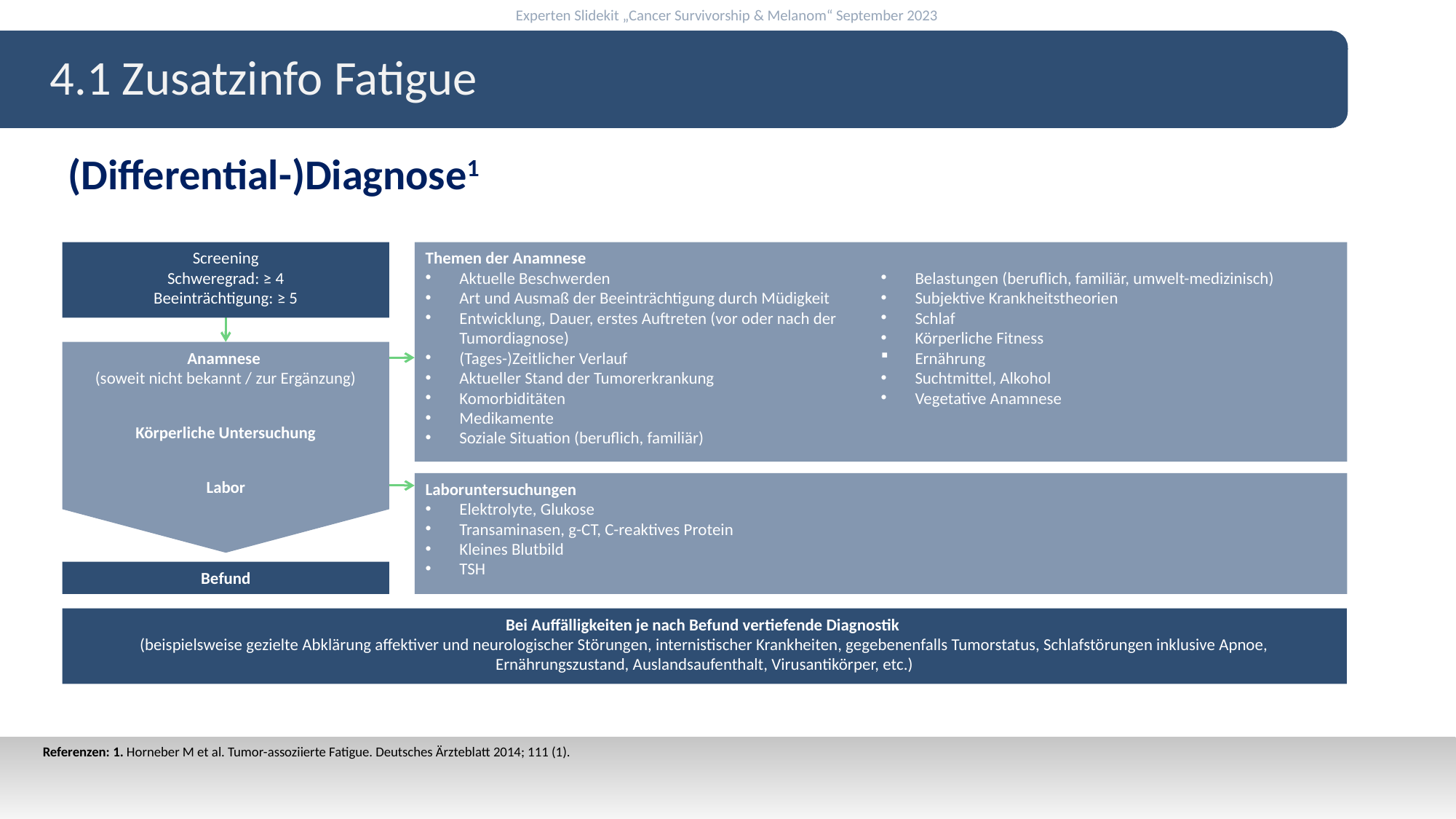

4.1 Zusatzinfo Fatigue
(Differential-)Diagnose1
Themen der Anamnese
Aktuelle Beschwerden
Art und Ausmaß der Beeinträchtigung durch Müdigkeit
Entwicklung, Dauer, erstes Auftreten (vor oder nach der Tumordiagnose)
(Tages-)Zeitlicher Verlauf
Aktueller Stand der Tumorerkrankung
Komorbiditäten
Medikamente
Soziale Situation (beruflich, familiär)

Belastungen (beruflich, familiär, umwelt-medizinisch)
Subjektive Krankheitstheorien
Schlaf
Körperliche Fitness
Ernährung
Suchtmittel, Alkohol
Vegetative Anamnese

Screening
Schweregrad: ≥ 4
Beeinträchtigung: ≥ 5

Anamnese
(soweit nicht bekannt / zur Ergänzung)
Körperliche Untersuchung
Labor
Laboruntersuchungen
Elektrolyte, Glukose
Transaminasen, g-CT, C-reaktives Protein
Kleines Blutbild
TSH

Befund
Bei Auffälligkeiten je nach Befund vertiefende Diagnostik
(beispielsweise gezielte Abklärung affektiver und neurologischer Störungen, internistischer Krankheiten, gegebenenfalls Tumorstatus, Schlafstörungen inklusive Apnoe, Ernährungszustand, Auslandsaufenthalt, Virusantikörper, etc.)
Referenzen: 1. Horneber M et al. Tumor-assoziierte Fatigue. Deutsches Ärzteblatt 2014; 111 (1).